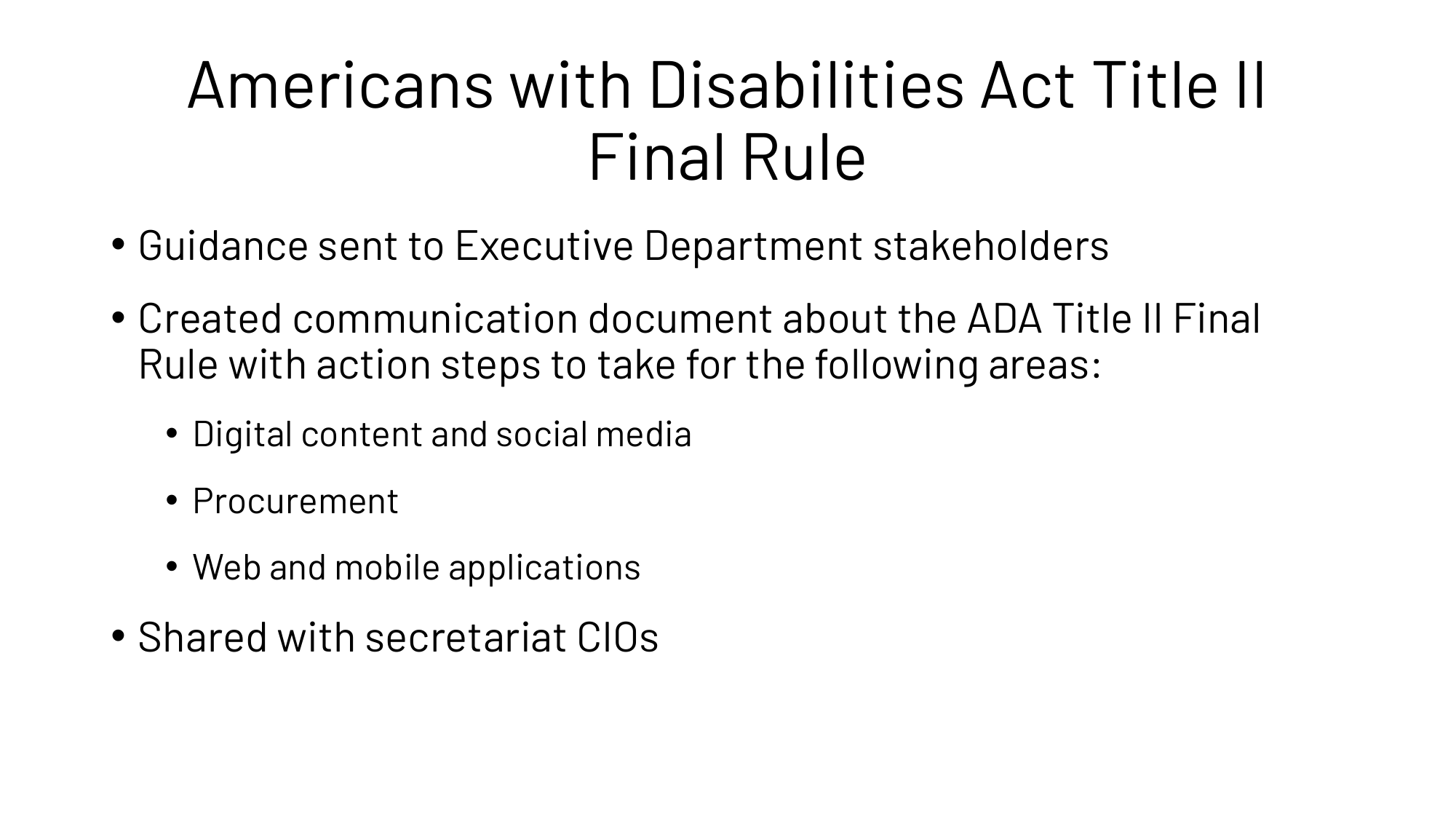

# Americans with Disabilities Act Title II Final Rule
Guidance sent to Executive Department stakeholders
Created communication document about the ADA Title II Final Rule with action steps to take for the following areas:
Digital content and social media
Procurement
Web and mobile applications
Shared with secretariat CIOs